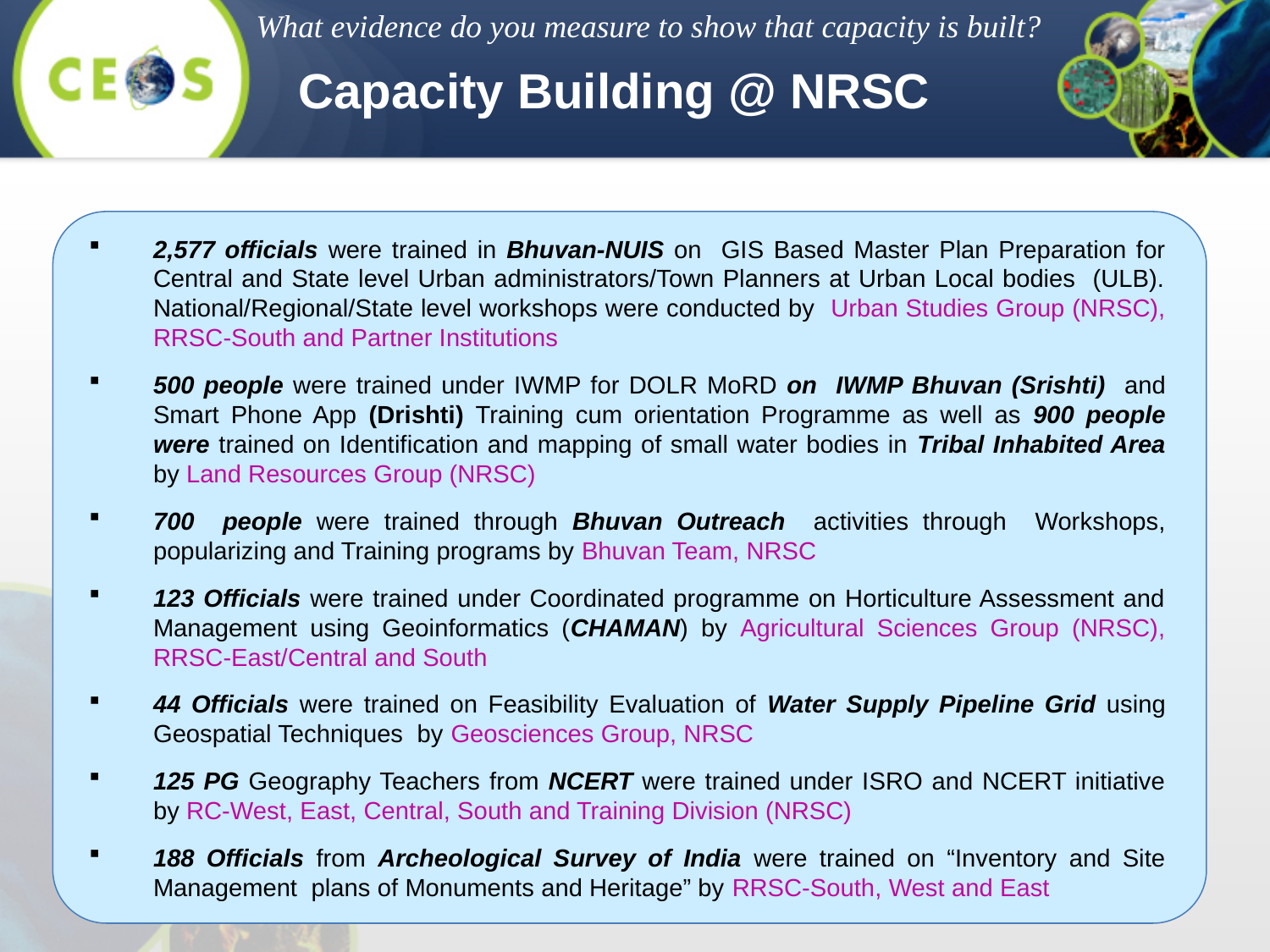

What evidence do you measure to show that capacity is built?

Capacity Building @ NRSC
2,577 officials were trained in Bhuvan-NUIS on  GIS Based Master Plan Preparation for Central and State level Urban administrators/Town Planners at Urban Local bodies  (ULB). National/Regional/State level workshops were conducted by  Urban Studies Group (NRSC), RRSC-South and Partner Institutions
500 people were trained under IWMP for DOLR MoRD on  IWMP Bhuvan (Srishti)  and Smart Phone App (Drishti) Training cum orientation Programme as well as 900 people were trained on Identification and mapping of small water bodies in Tribal Inhabited Area by Land Resources Group (NRSC)
700  people were trained through Bhuvan Outreach  activities through  Workshops, popularizing and Training programs by Bhuvan Team, NRSC
123 Officials were trained under Coordinated programme on Horticulture Assessment and Management using Geoinformatics (CHAMAN) by Agricultural Sciences Group (NRSC), RRSC-East/Central and South
44 Officials were trained on Feasibility Evaluation of Water Supply Pipeline Grid using Geospatial Techniques  by Geosciences Group, NRSC
125 PG Geography Teachers from NCERT were trained under ISRO and NCERT initiative by RC-West, East, Central, South and Training Division (NRSC)
188 Officials from Archeological Survey of India were trained on “Inventory and Site Management  plans of Monuments and Heritage” by RRSC-South, West and East